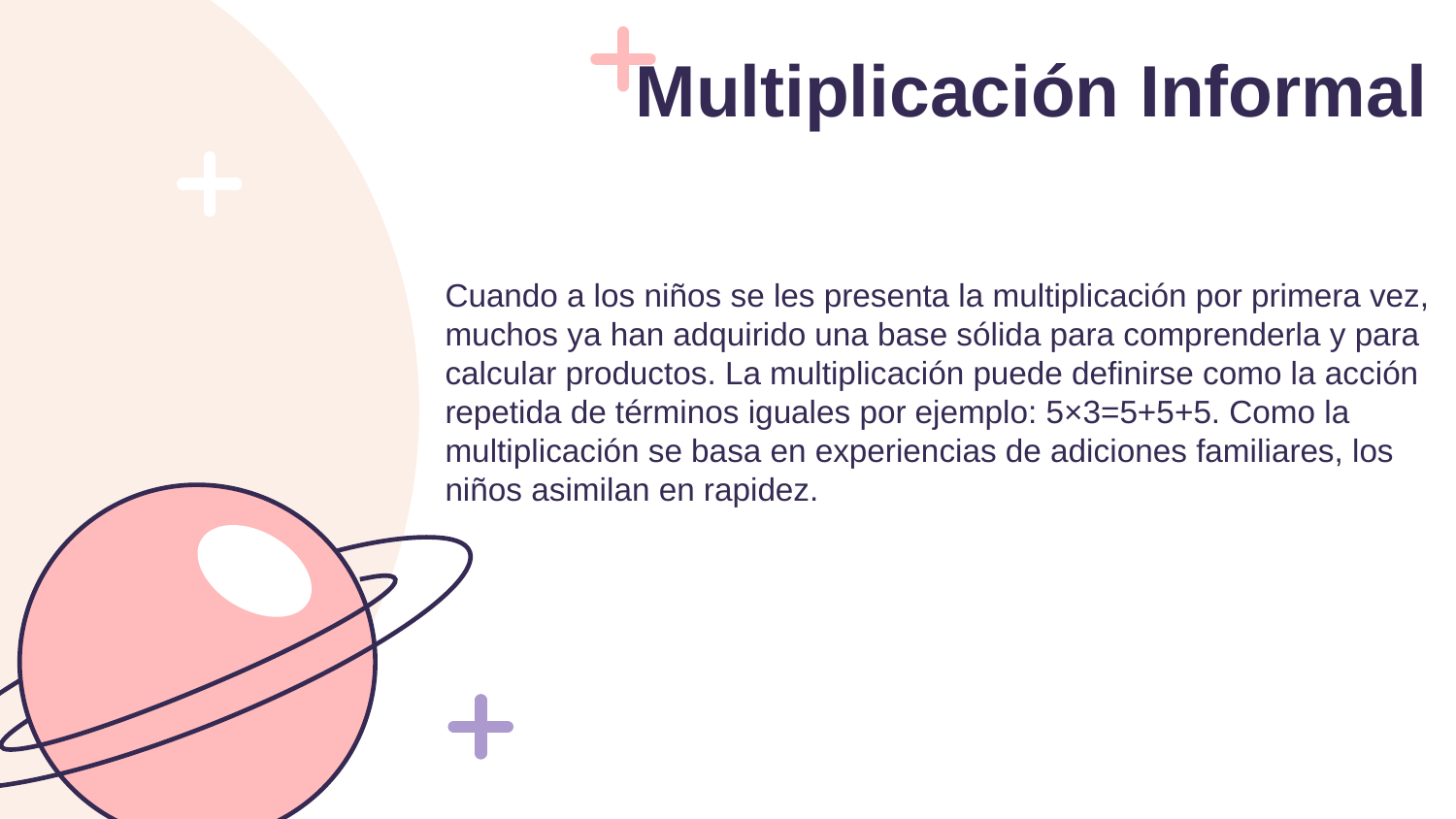

# Multiplicación Informal
Cuando a los niños se les presenta la multiplicación por primera vez, muchos ya han adquirido una base sólida para comprenderla y para calcular productos. La multiplicación puede definirse como la acción repetida de términos iguales por ejemplo: 5×3=5+5+5. Como la multiplicación se basa en experiencias de adiciones familiares, los niños asimilan en rapidez.